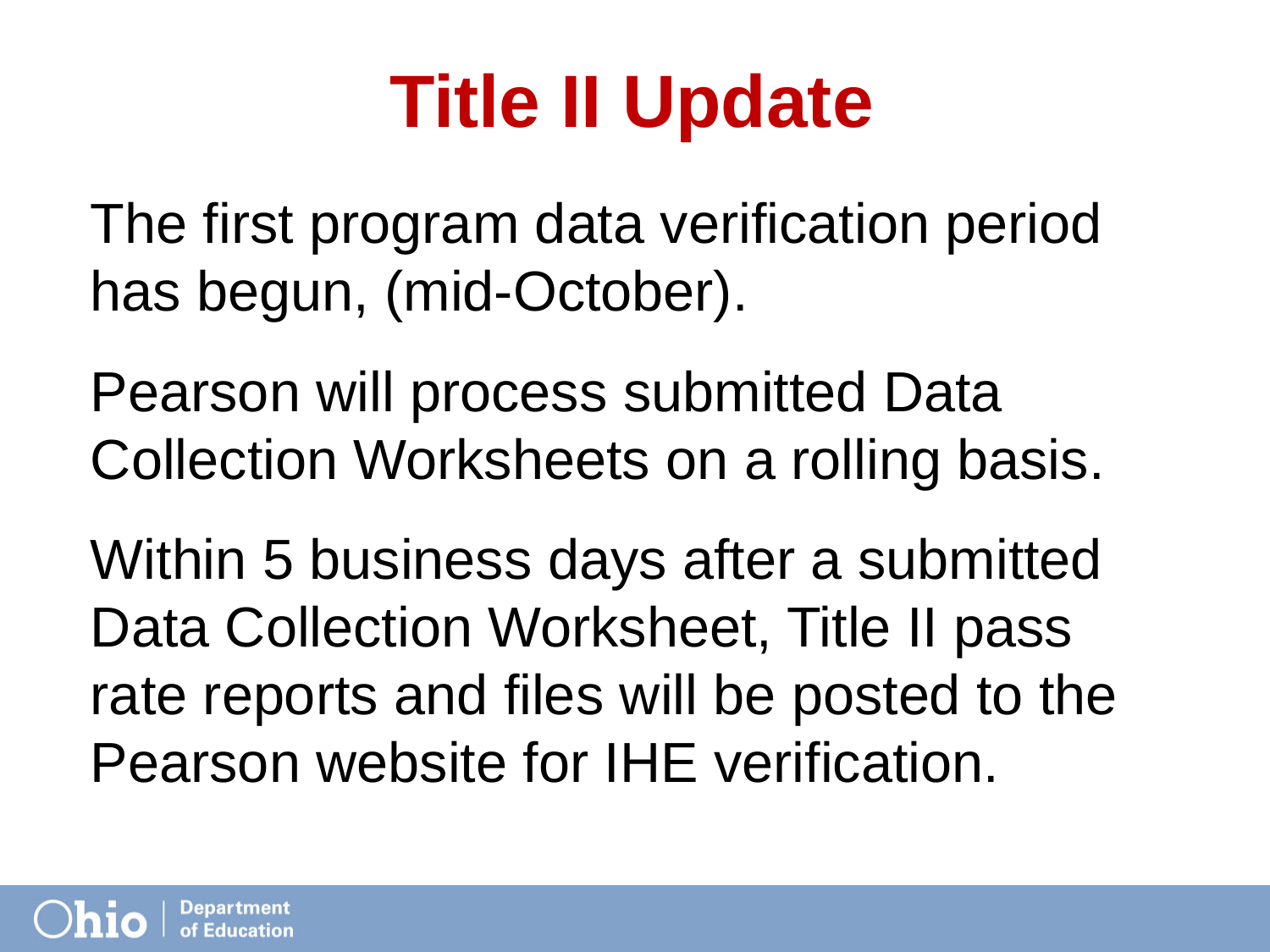

# Title II Update
The first program data verification period has begun, (mid-October).
Pearson will process submitted Data Collection Worksheets on a rolling basis.
Within 5 business days after a submitted Data Collection Worksheet, Title II pass rate reports and files will be posted to the Pearson website for IHE verification.